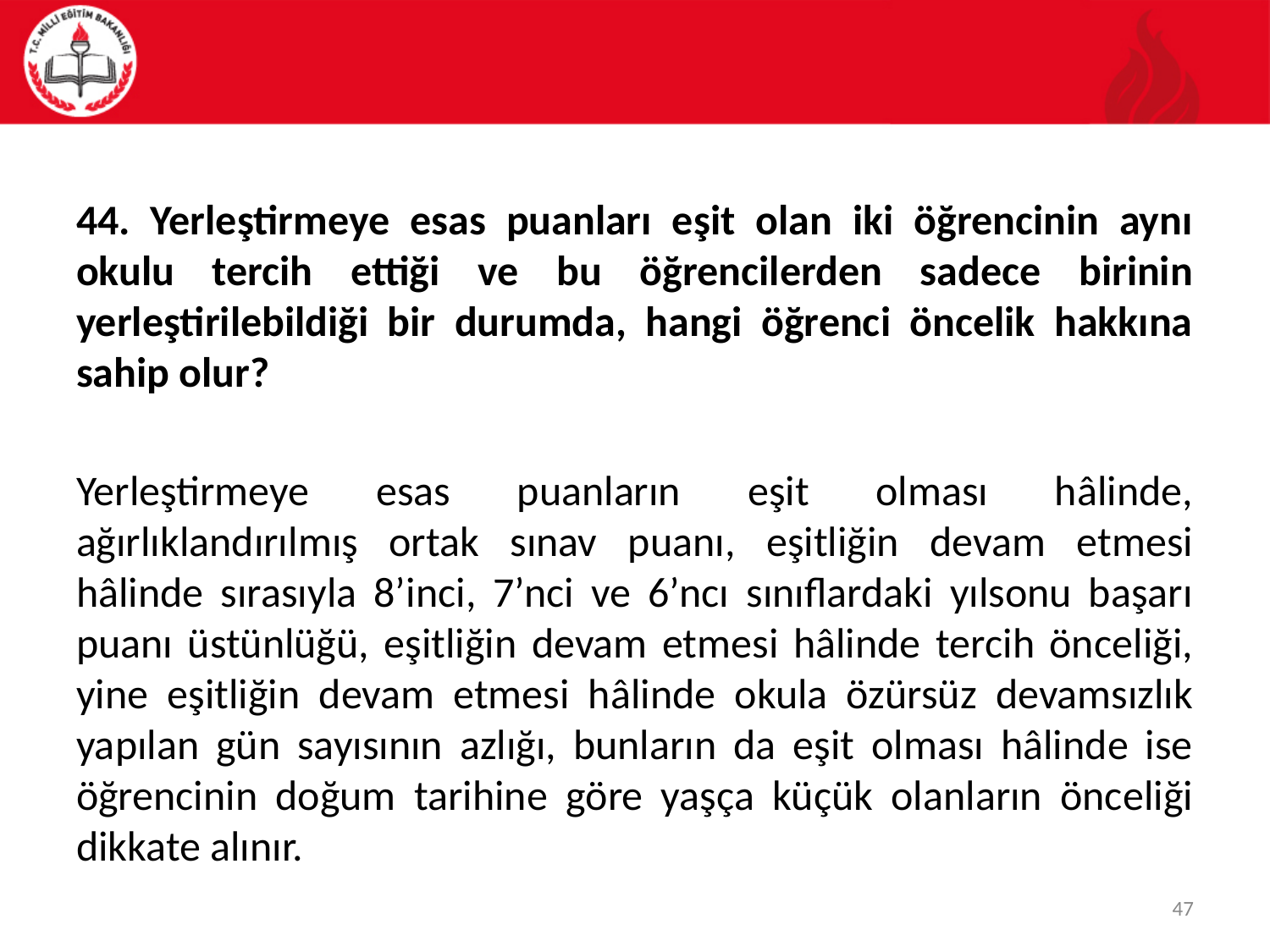

#
44. Yerleştirmeye esas puanları eşit olan iki öğrencinin aynı okulu tercih ettiği ve bu öğrencilerden sadece birinin yerleştirilebildiği bir durumda, hangi öğrenci öncelik hakkına sahip olur?

Yerleştirmeye esas puanların eşit olması hâlinde, ağırlıklandırılmış ortak sınav puanı, eşitliğin devam etmesi hâlinde sırasıyla 8’inci, 7’nci ve 6’ncı sınıflardaki yılsonu başarı puanı üstünlüğü, eşitliğin devam etmesi hâlinde tercih önceliği, yine eşitliğin devam etmesi hâlinde okula özürsüz devamsızlık yapılan gün sayısının azlığı, bunların da eşit olması hâlinde ise öğrencinin doğum tarihine göre yaşça küçük olanların önceliği dikkate alınır.

47